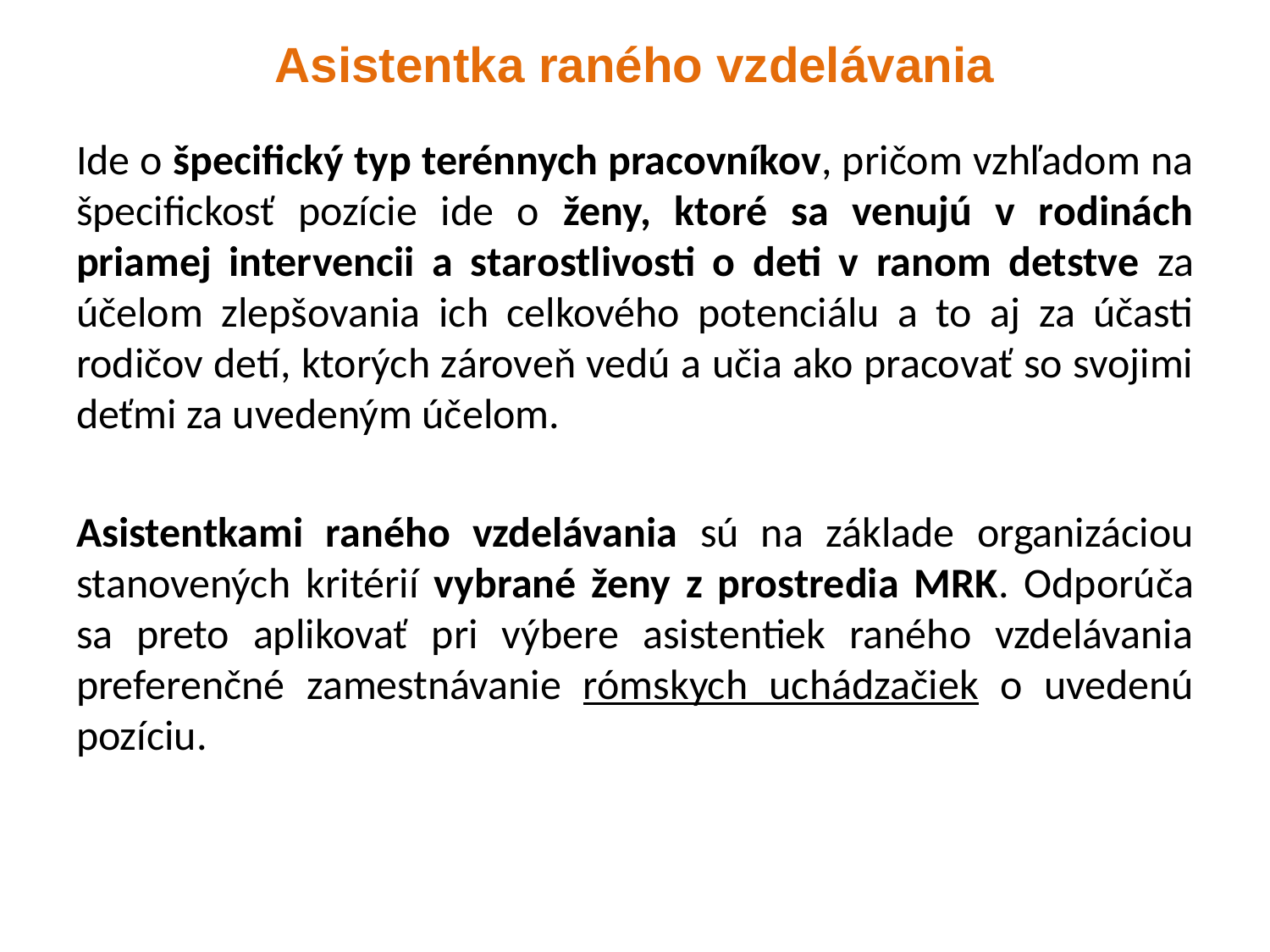

# Asistentka raného vzdelávania
Ide o špecifický typ terénnych pracovníkov, pričom vzhľadom na špecifickosť pozície ide o ženy, ktoré sa venujú v rodinách priamej intervencii a starostlivosti o deti v ranom detstve za účelom zlepšovania ich celkového potenciálu a to aj za účasti rodičov detí, ktorých zároveň vedú a učia ako pracovať so svojimi deťmi za uvedeným účelom.

Asistentkami raného vzdelávania sú na základe organizáciou stanovených kritérií vybrané ženy z prostredia MRK. Odporúča sa preto aplikovať pri výbere asistentiek raného vzdelávania preferenčné zamestnávanie rómskych uchádzačiek o uvedenú pozíciu.